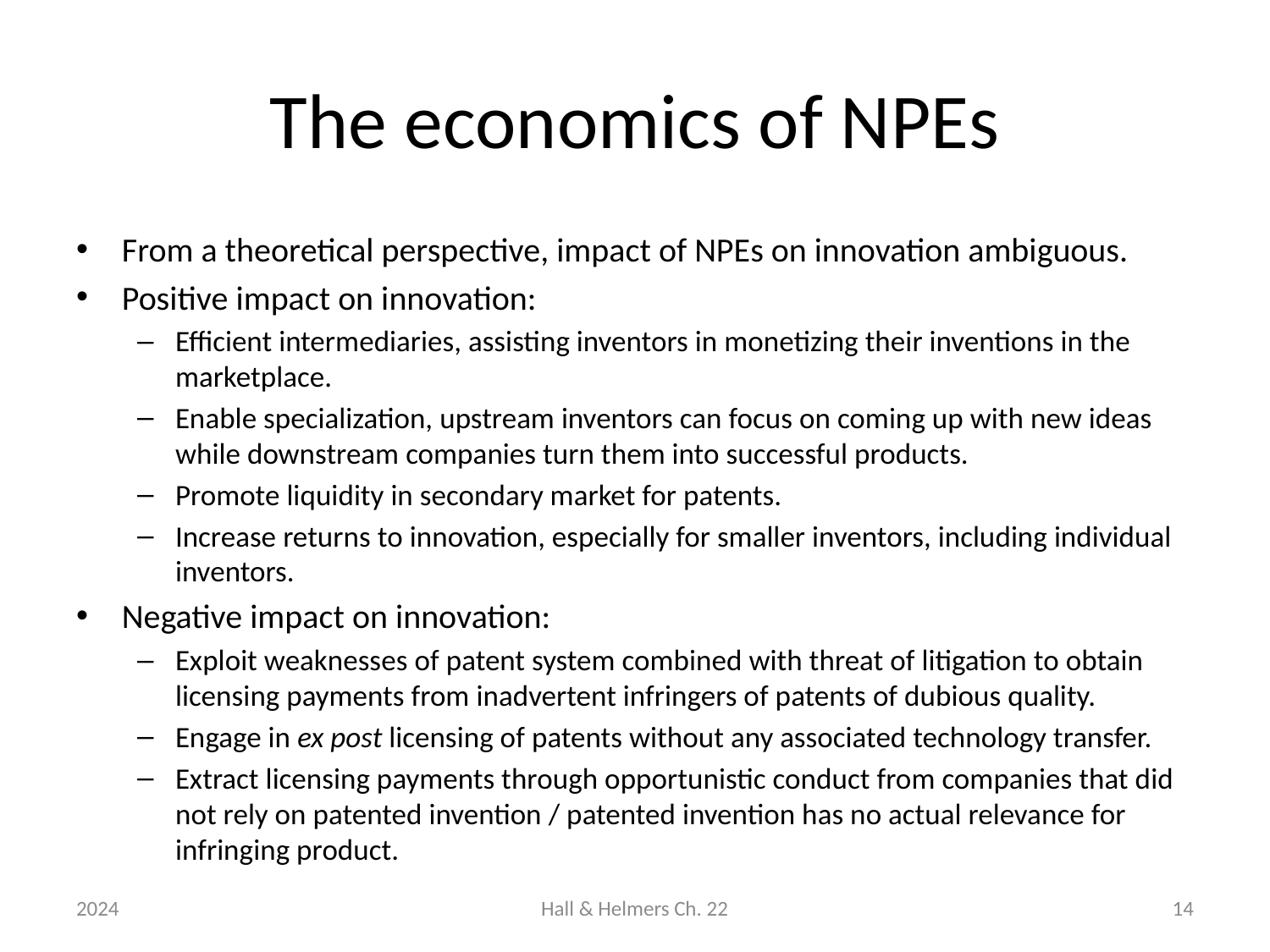

# The economics of NPEs
From a theoretical perspective, impact of NPEs on innovation ambiguous.
Positive impact on innovation:
Efficient intermediaries, assisting inventors in monetizing their inventions in the marketplace.
Enable specialization, upstream inventors can focus on coming up with new ideas while downstream companies turn them into successful products.
Promote liquidity in secondary market for patents.
Increase returns to innovation, especially for smaller inventors, including individual inventors.
Negative impact on innovation:
Exploit weaknesses of patent system combined with threat of litigation to obtain licensing payments from inadvertent infringers of patents of dubious quality.
Engage in ex post licensing of patents without any associated technology transfer.
Extract licensing payments through opportunistic conduct from companies that did not rely on patented invention / patented invention has no actual relevance for infringing product.

2024
Hall & Helmers Ch. 22
14